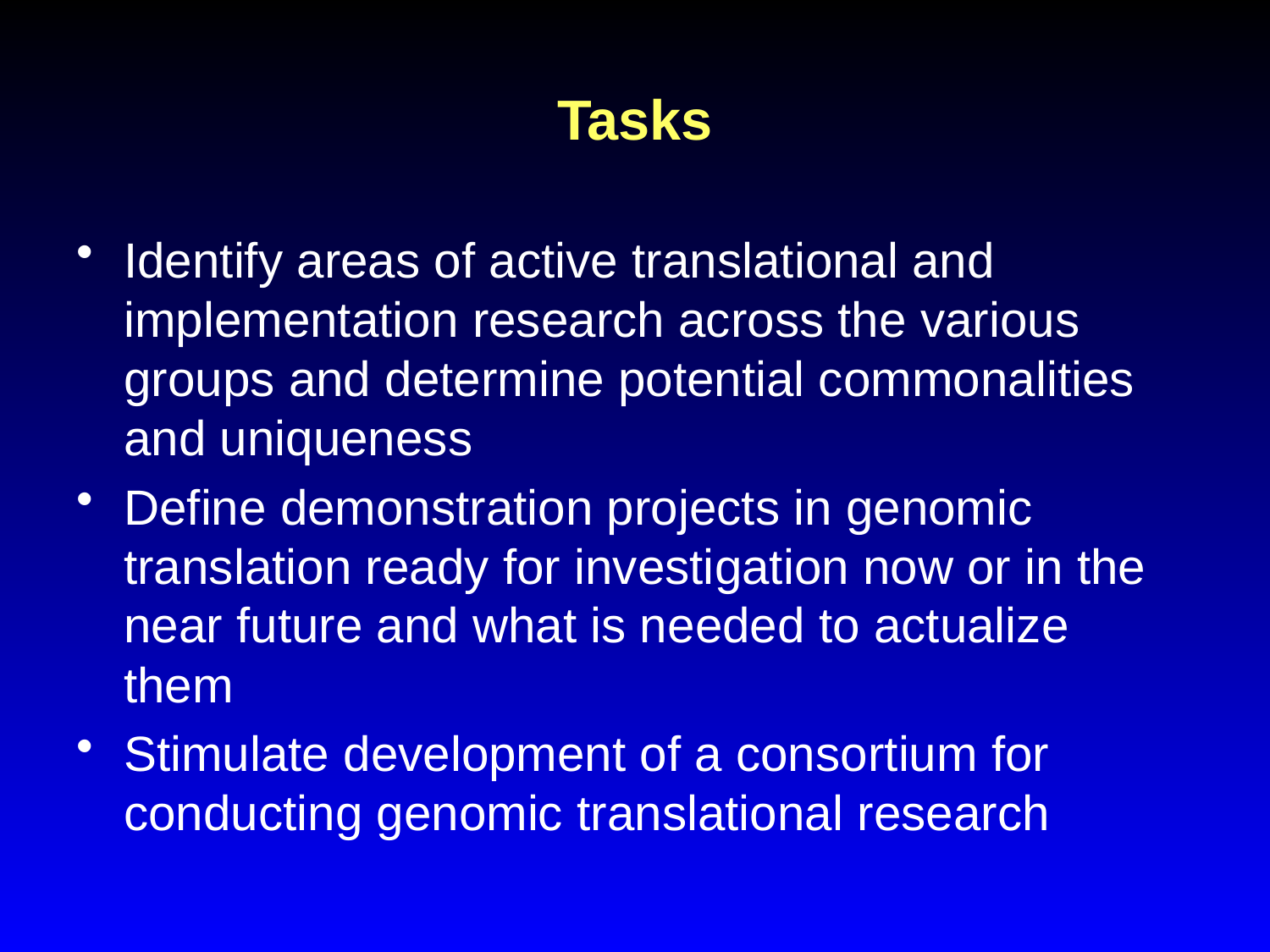

# Tasks
Identify areas of active translational and implementation research across the various groups and determine potential commonalities and uniqueness
Define demonstration projects in genomic translation ready for investigation now or in the near future and what is needed to actualize them
Stimulate development of a consortium for conducting genomic translational research